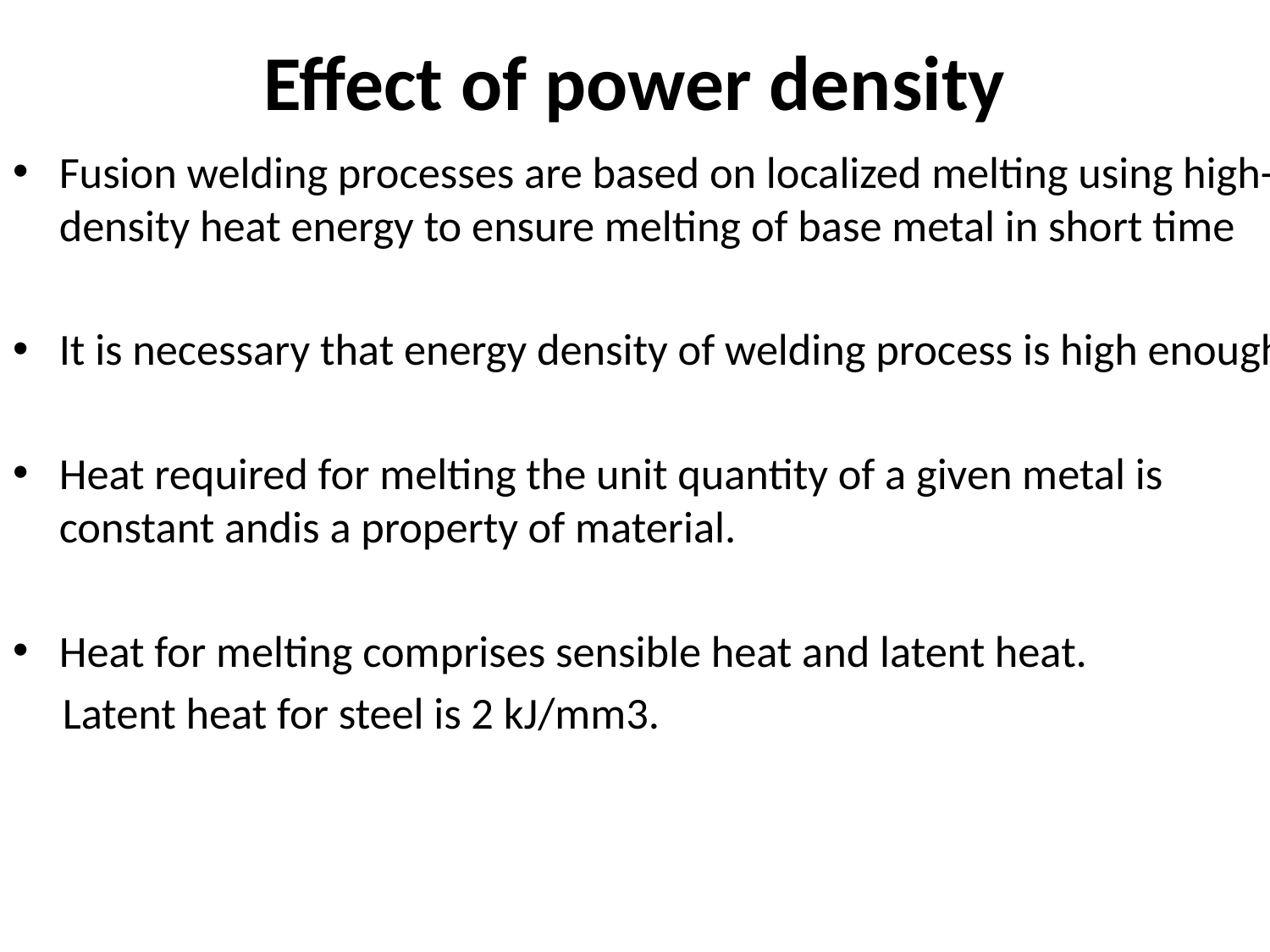

# Effect of power density
Fusion welding processes are based on localized melting using high-density heat energy to ensure melting of base metal in short time

It is necessary that energy density of welding process is high enough

Heat required for melting the unit quantity of a given metal is constant andis a property of material.

Heat for melting comprises sensible heat and latent heat.
     Latent heat for steel is 2 kJ/mm3.